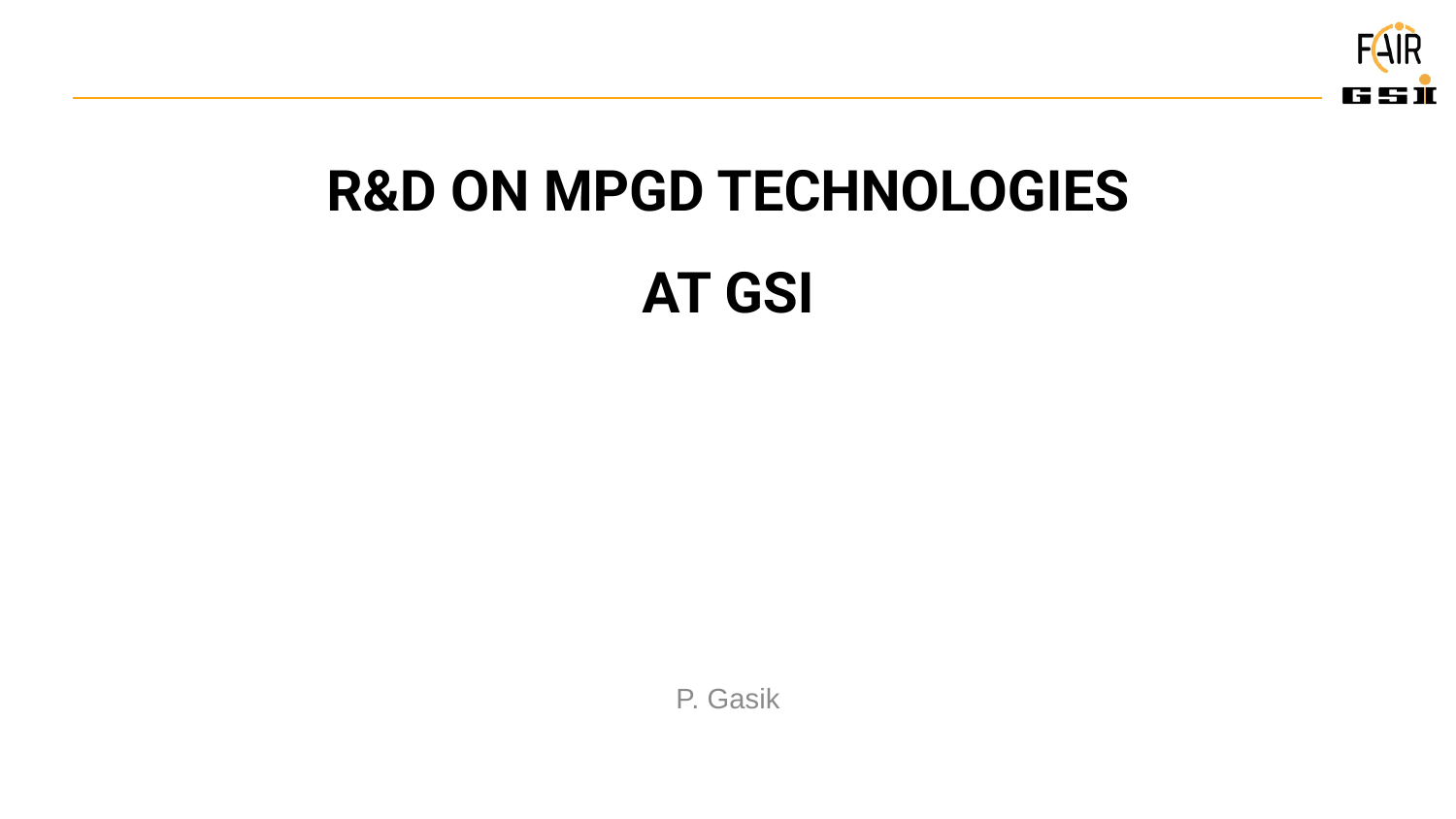

# R&D on MPGD technologies at GSI
P. Gasik